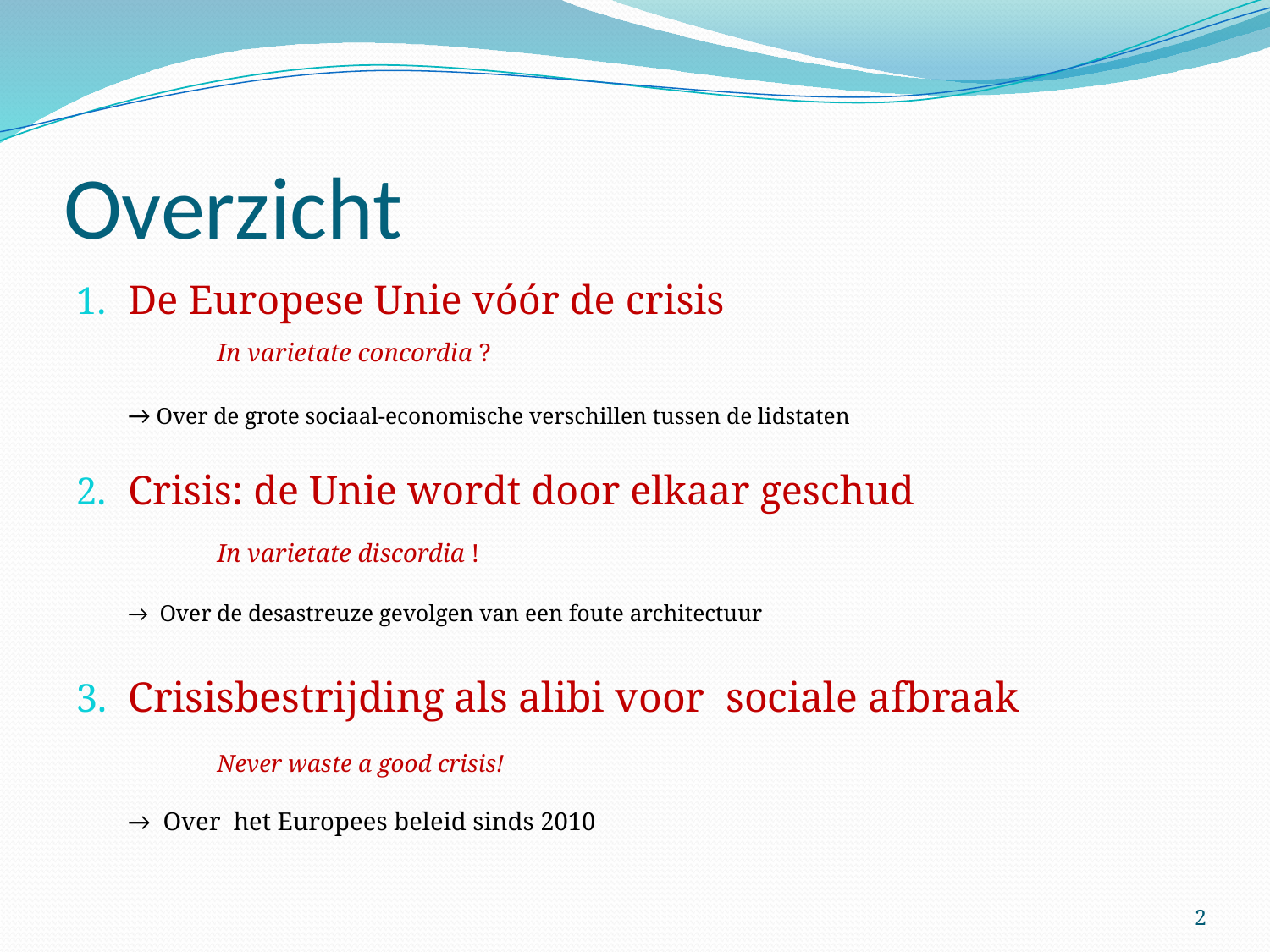

# Overzicht
De Europese Unie vóór de crisis
	In varietate concordia ?
→ Over de grote sociaal-economische verschillen tussen de lidstaten
Crisis: de Unie wordt door elkaar geschud
	In varietate discordia !
→ Over de desastreuze gevolgen van een foute architectuur
Crisisbestrijding als alibi voor  sociale afbraak
	Never waste a good crisis!
→ Over  het Europees beleid sinds 2010
2